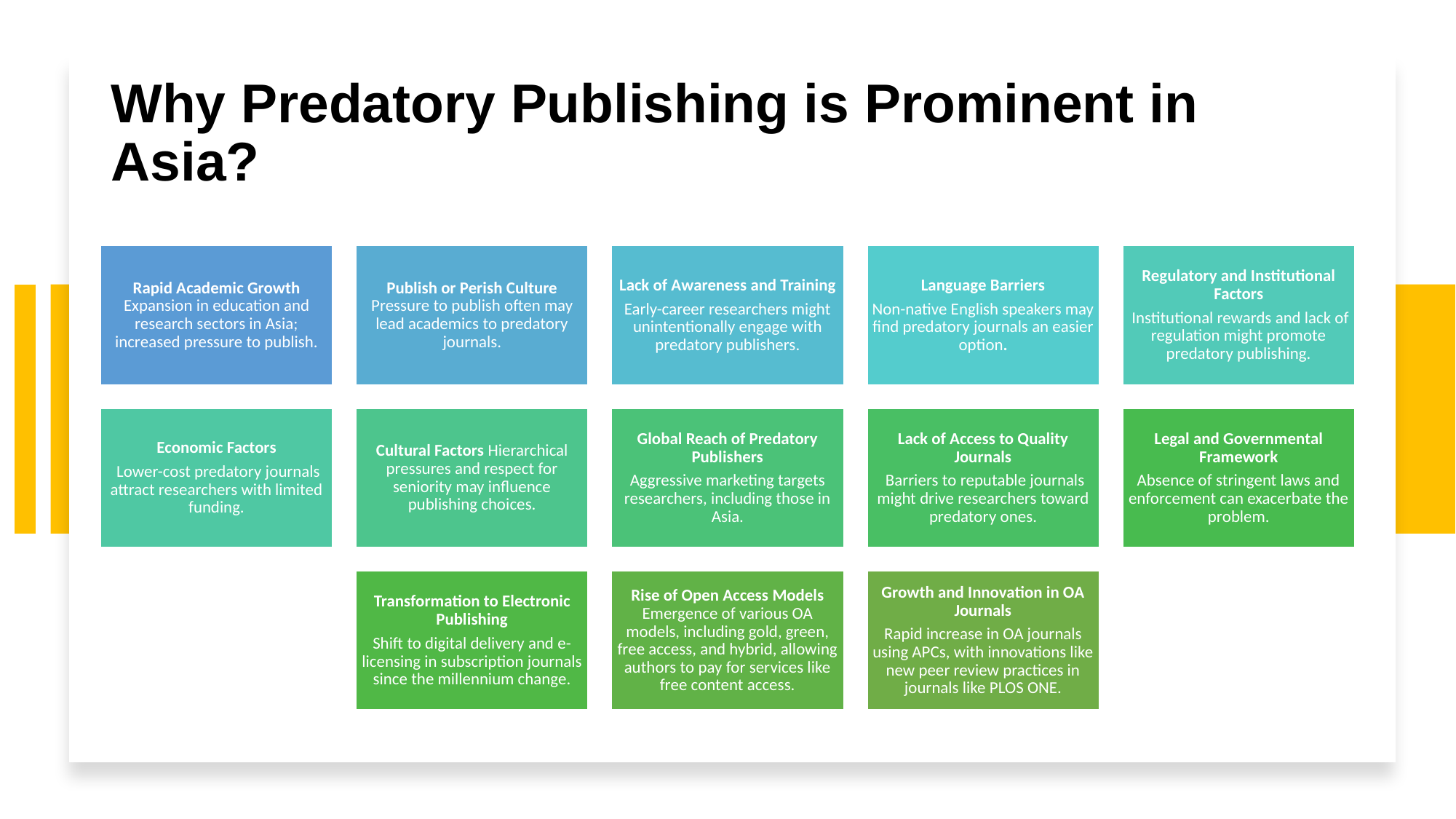

# Why Predatory Publishing is Prominent in Asia?
Rapid Academic Growth Expansion in education and research sectors in Asia; increased pressure to publish.
Publish or Perish Culture Pressure to publish often may lead academics to predatory journals.
Lack of Awareness and Training
Early-career researchers might unintentionally engage with predatory publishers.
Language Barriers
Non-native English speakers may find predatory journals an easier option.
Regulatory and Institutional Factors
 Institutional rewards and lack of regulation might promote predatory publishing.
Economic Factors
 Lower-cost predatory journals attract researchers with limited funding.
Cultural Factors Hierarchical pressures and respect for seniority may influence publishing choices.
Global Reach of Predatory Publishers
Aggressive marketing targets researchers, including those in Asia.
Lack of Access to Quality Journals
 Barriers to reputable journals might drive researchers toward predatory ones.
Legal and Governmental Framework
Absence of stringent laws and enforcement can exacerbate the problem.
Transformation to Electronic Publishing
Shift to digital delivery and e-licensing in subscription journals since the millennium change.
Rise of Open Access Models Emergence of various OA models, including gold, green, free access, and hybrid, allowing authors to pay for services like free content access.
Growth and Innovation in OA Journals
Rapid increase in OA journals using APCs, with innovations like new peer review practices in journals like PLOS ONE.